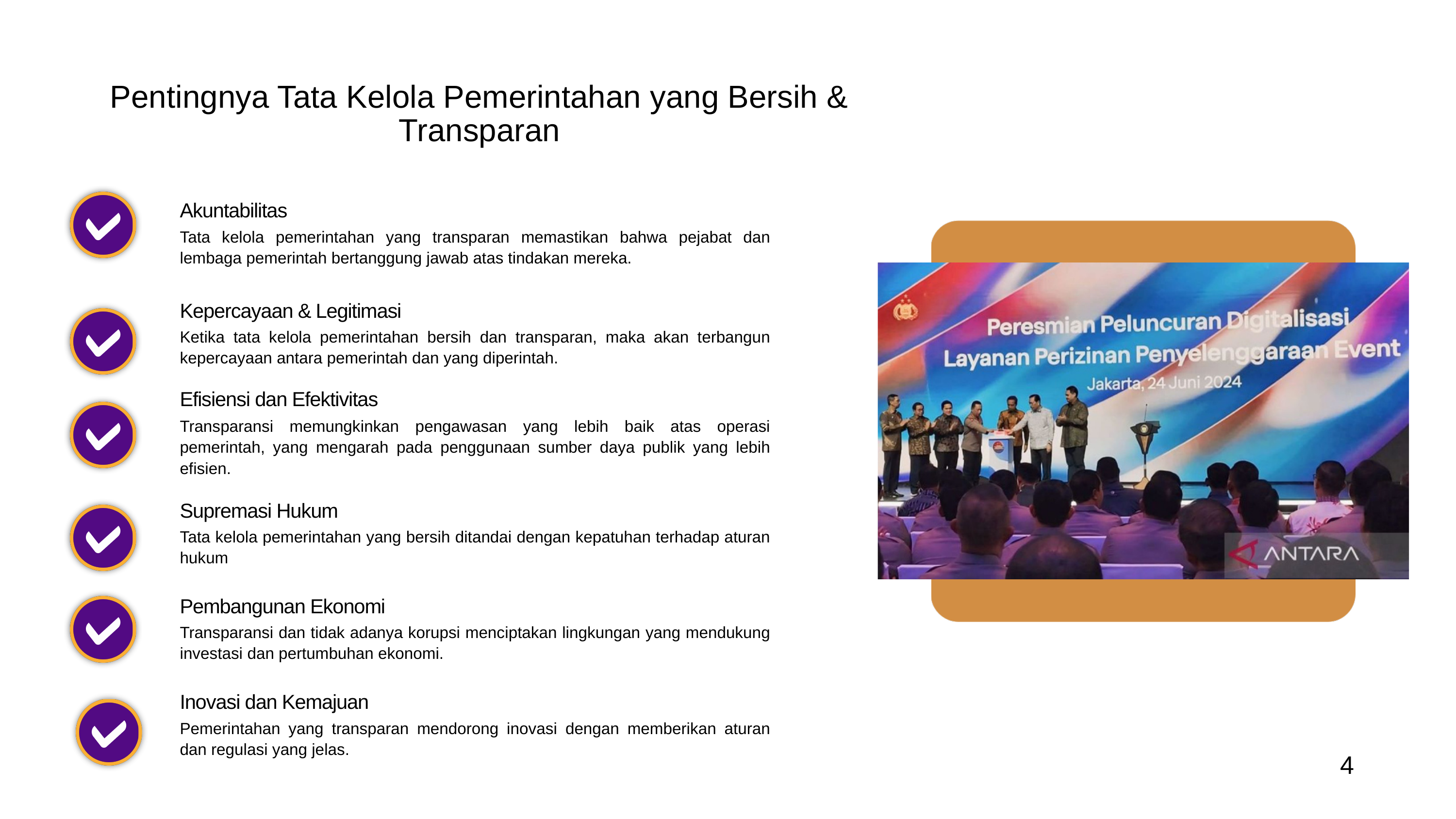

Pentingnya Tata Kelola Pemerintahan yang Bersih & Transparan

Akuntabilitas

Tata kelola pemerintahan yang transparan memastikan bahwa pejabat dan lembaga pemerintah bertanggung jawab atas tindakan mereka.

Kepercayaan & Legitimasi

Ketika tata kelola pemerintahan bersih dan transparan, maka akan terbangun kepercayaan antara pemerintah dan yang diperintah.
Efisiensi dan Efektivitas

Transparansi memungkinkan pengawasan yang lebih baik atas operasi pemerintah, yang mengarah pada penggunaan sumber daya publik yang lebih efisien.

Supremasi Hukum

Tata kelola pemerintahan yang bersih ditandai dengan kepatuhan terhadap aturan hukum

Pembangunan Ekonomi

Transparansi dan tidak adanya korupsi menciptakan lingkungan yang mendukung investasi dan pertumbuhan ekonomi.
Inovasi dan Kemajuan

Pemerintahan yang transparan mendorong inovasi dengan memberikan aturan dan regulasi yang jelas.
4